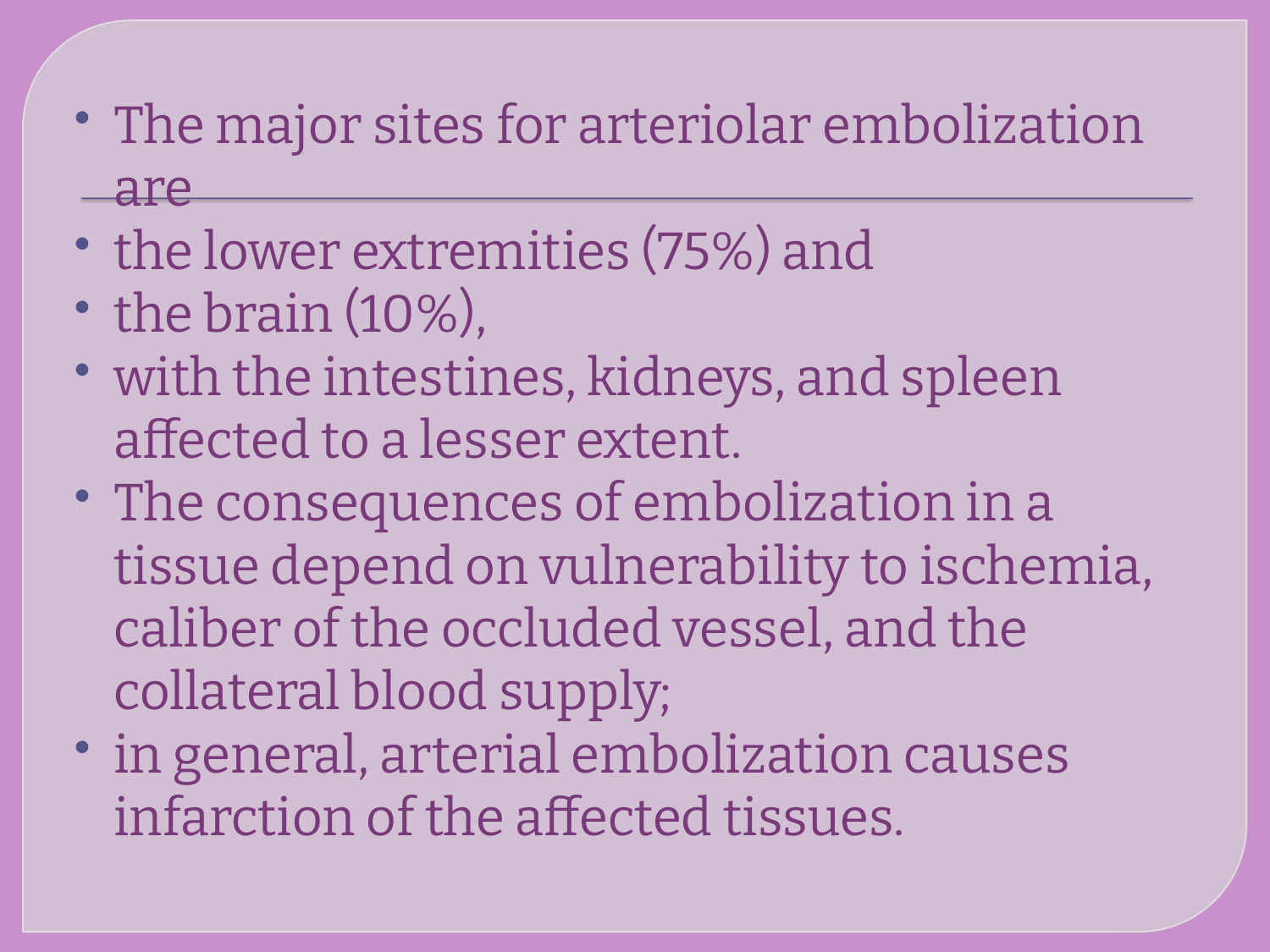

The major sites for arteriolar embolization are
the lower extremities (75%) and
the brain (10%),
with the intestines, kidneys, and spleen affected to a lesser extent.
The consequences of embolization in a tissue depend on vulnerability to ischemia, caliber of the occluded vessel, and the collateral blood supply;
in general, arterial embolization causes infarction of the affected tissues.